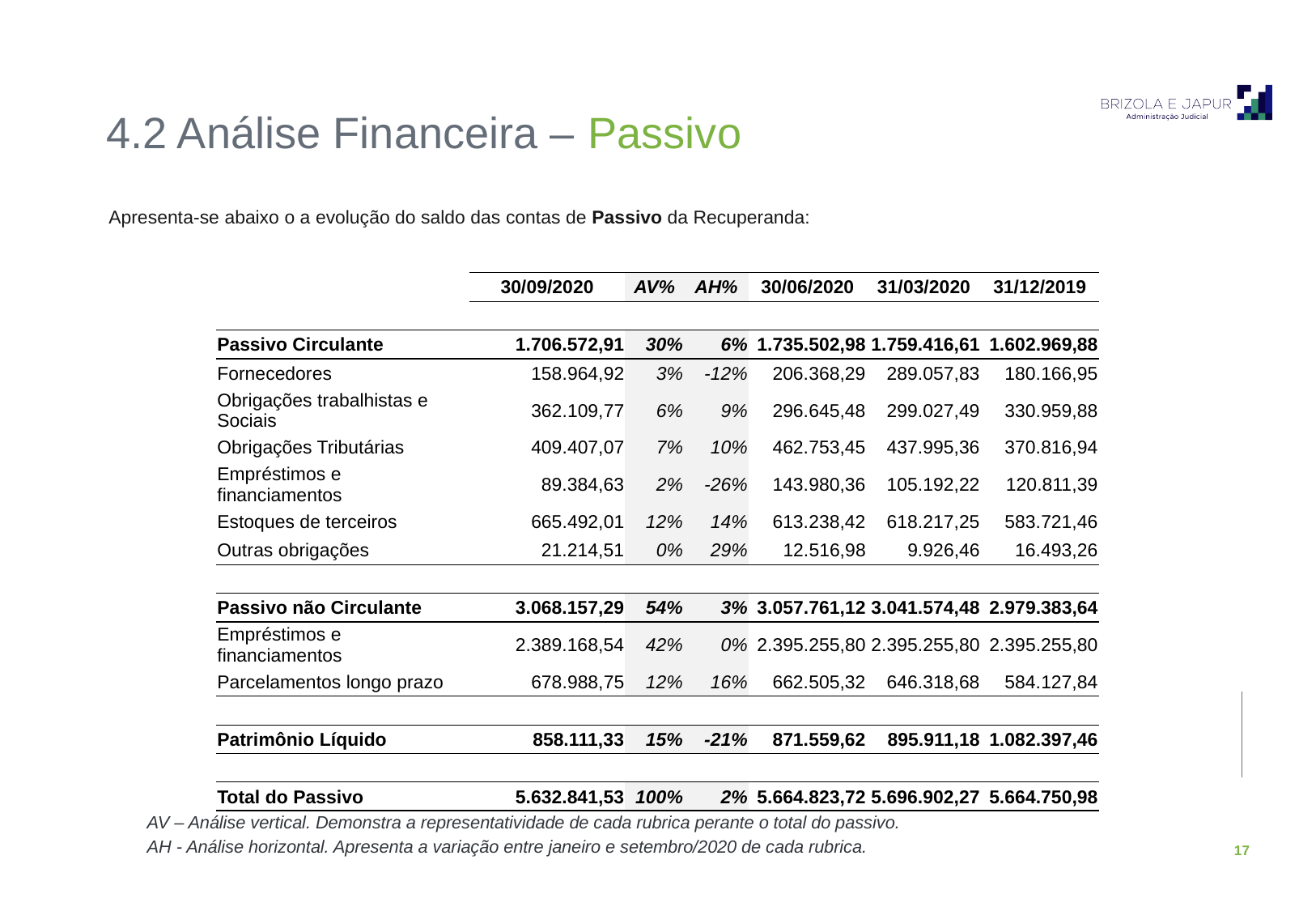

4.2 Análise Financeira – Passivo
Apresenta-se abaixo o a evolução do saldo das contas de Passivo da Recuperanda:
|  | 30/09/2020 | AV% | AH% | 30/06/2020 | 31/03/2020 | 31/12/2019 |
| --- | --- | --- | --- | --- | --- | --- |
|  |  |  |  |  |  |  |
| Passivo Circulante | 1.706.572,91 | 30% | 6% | 1.735.502,98 | 1.759.416,61 | 1.602.969,88 |
| Fornecedores | 158.964,92 | 3% | -12% | 206.368,29 | 289.057,83 | 180.166,95 |
| Obrigações trabalhistas e Sociais | 362.109,77 | 6% | 9% | 296.645,48 | 299.027,49 | 330.959,88 |
| Obrigações Tributárias | 409.407,07 | 7% | 10% | 462.753,45 | 437.995,36 | 370.816,94 |
| Empréstimos e financiamentos | 89.384,63 | 2% | -26% | 143.980,36 | 105.192,22 | 120.811,39 |
| Estoques de terceiros | 665.492,01 | 12% | 14% | 613.238,42 | 618.217,25 | 583.721,46 |
| Outras obrigações | 21.214,51 | 0% | 29% | 12.516,98 | 9.926,46 | 16.493,26 |
|  |  |  |  |  |  |  |
| Passivo não Circulante | 3.068.157,29 | 54% | 3% | 3.057.761,12 | 3.041.574,48 | 2.979.383,64 |
| Empréstimos e financiamentos | 2.389.168,54 | 42% | 0% | 2.395.255,80 | 2.395.255,80 | 2.395.255,80 |
| Parcelamentos longo prazo | 678.988,75 | 12% | 16% | 662.505,32 | 646.318,68 | 584.127,84 |
|  |  |  |  |  |  |  |
| Patrimônio Líquido | 858.111,33 | 15% | -21% | 871.559,62 | 895.911,18 | 1.082.397,46 |
|  |  |  |  |  |  |  |
| Total do Passivo | 5.632.841,53 | 100% | 2% | 5.664.823,72 | 5.696.902,27 | 5.664.750,98 |
AV – Análise vertical. Demonstra a representatividade de cada rubrica perante o total do passivo.
AH - Análise horizontal. Apresenta a variação entre janeiro e setembro/2020 de cada rubrica.